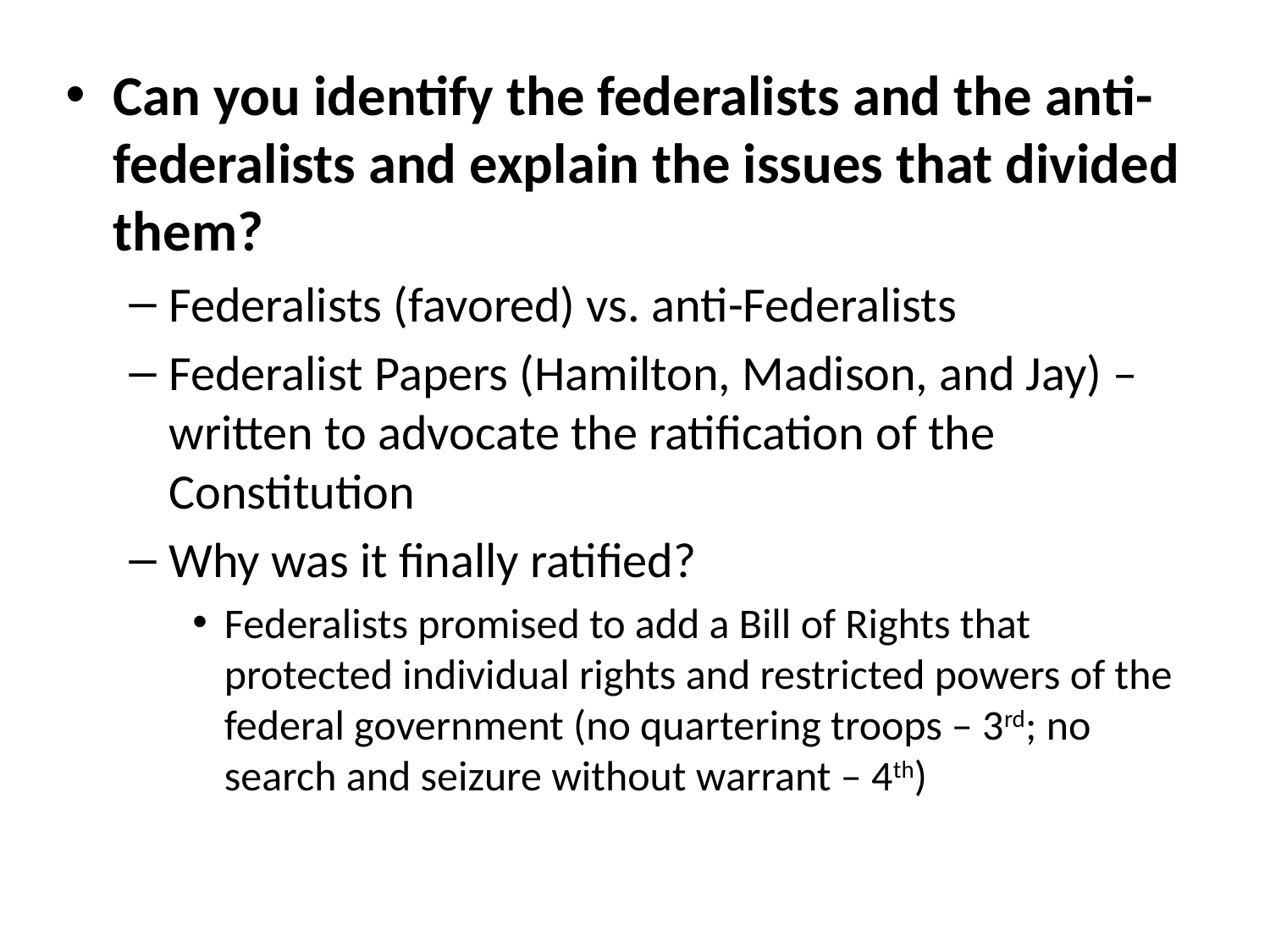

Can you identify the federalists and the anti-federalists and explain the issues that divided them?
Federalists (favored) vs. anti-Federalists
Federalist Papers (Hamilton, Madison, and Jay) – written to advocate the ratification of the Constitution
Why was it finally ratified?
Federalists promised to add a Bill of Rights that protected individual rights and restricted powers of the federal government (no quartering troops – 3rd; no search and seizure without warrant – 4th)